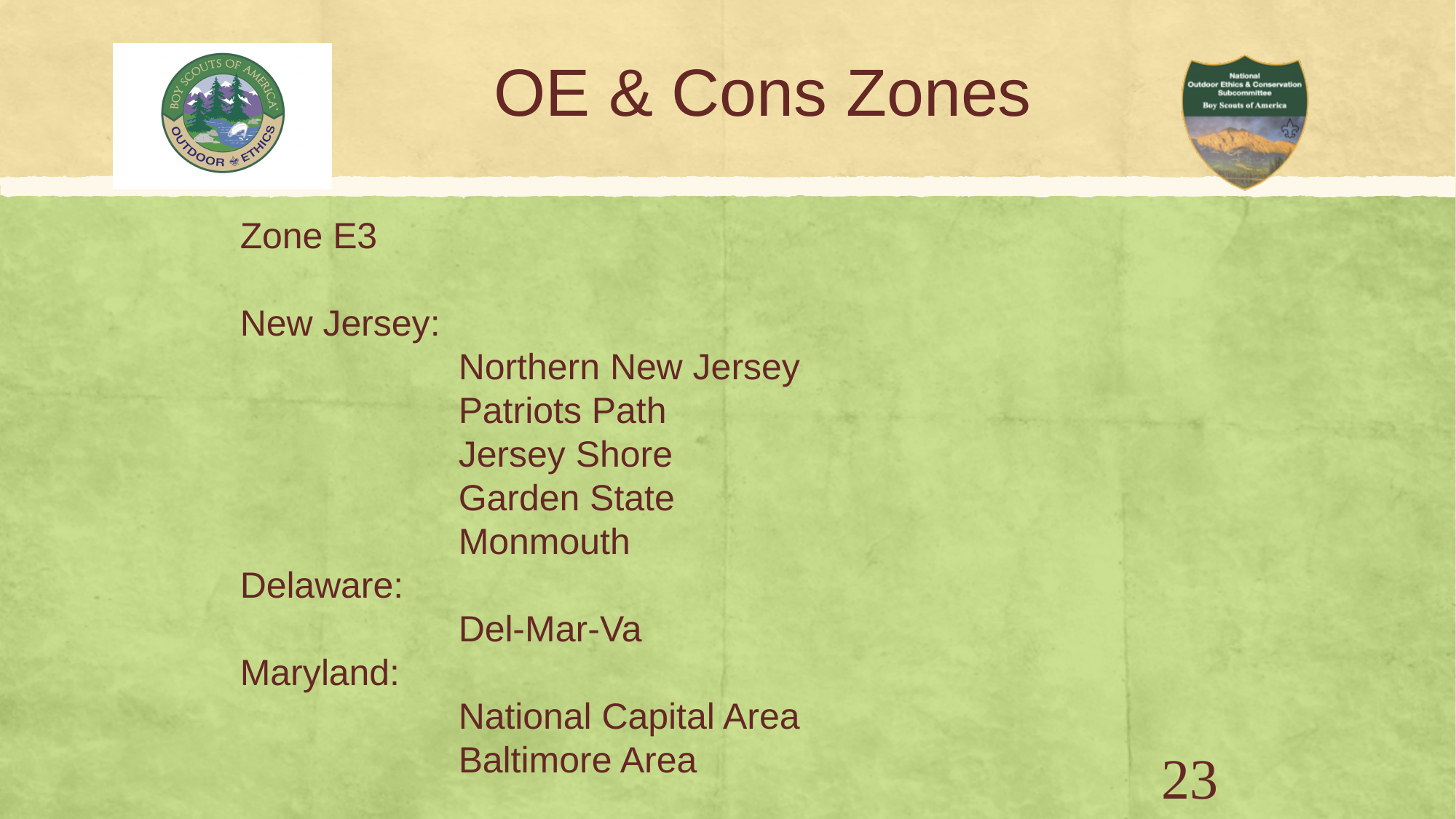

OE & Cons Zones

Zone E3

New Jersey:
		Northern New Jersey
		Patriots Path
		Jersey Shore
		Garden State
		Monmouth
Delaware:
		Del-Mar-Va
Maryland:
		National Capital Area
		Baltimore Area

23